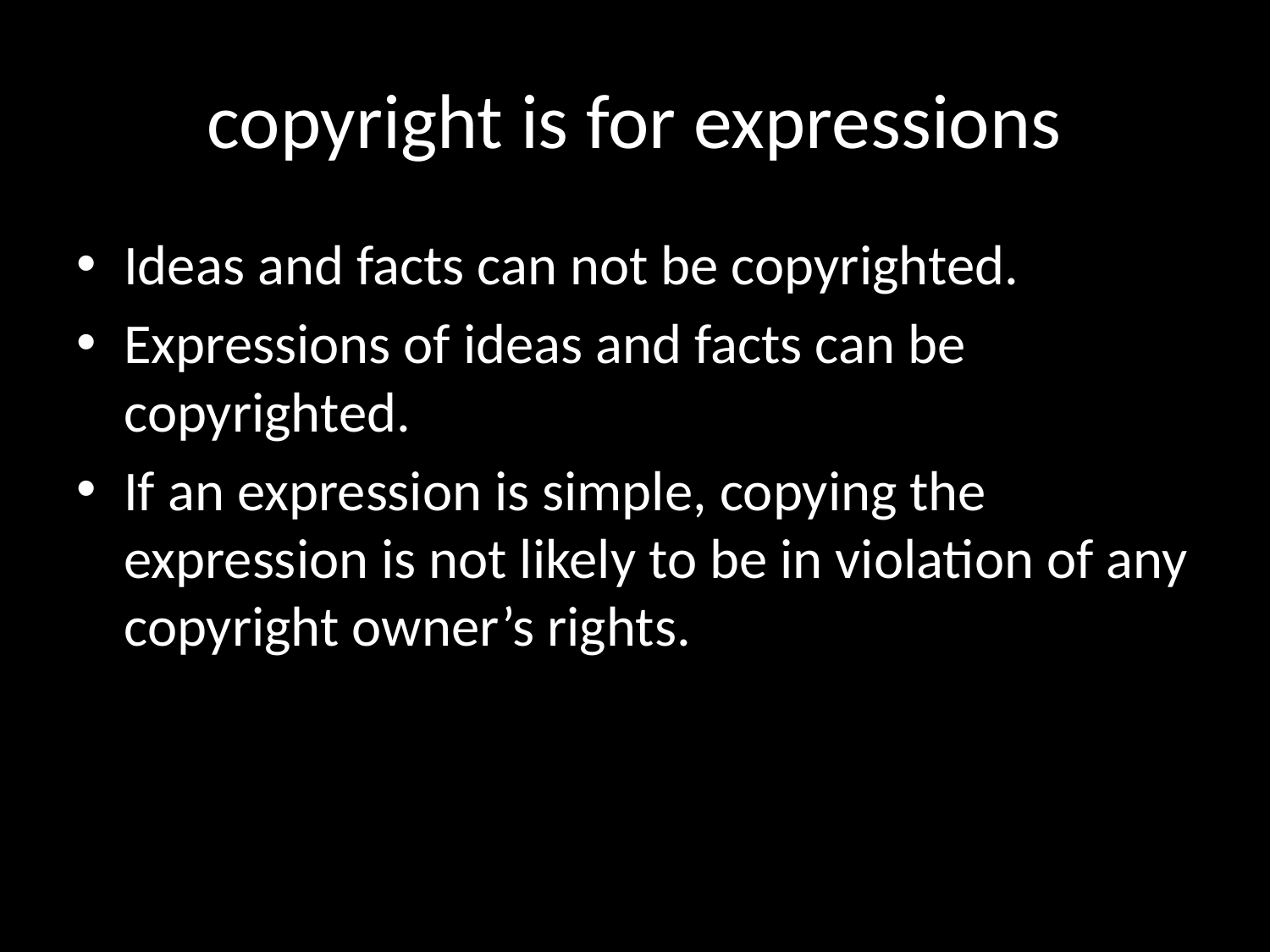

# copyright is for expressions
Ideas and facts can not be copyrighted.
Expressions of ideas and facts can be copyrighted.
If an expression is simple, copying the expression is not likely to be in violation of any copyright owner’s rights.